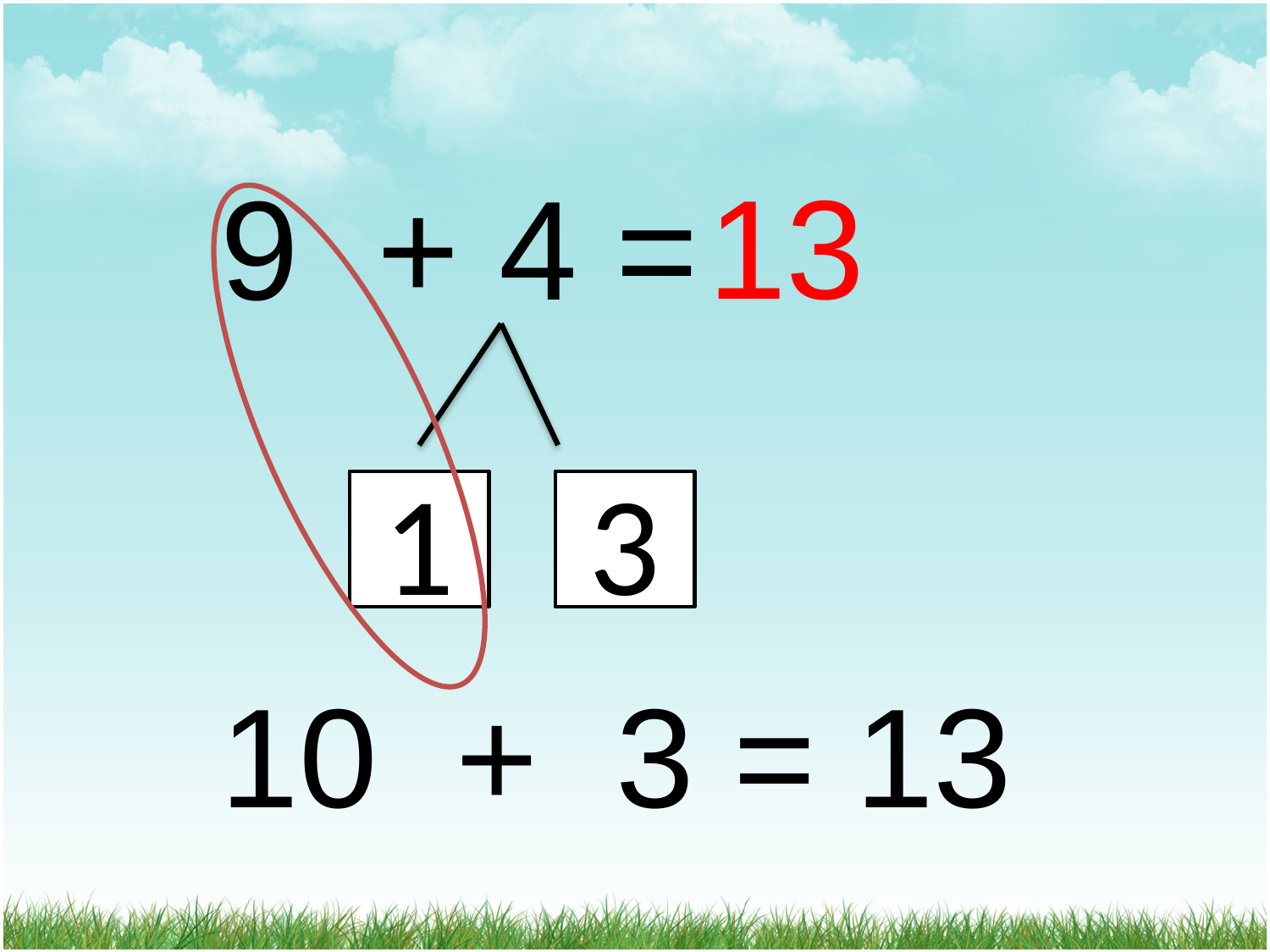

13
9  + 4 =

10  +  3 = 13

1
3